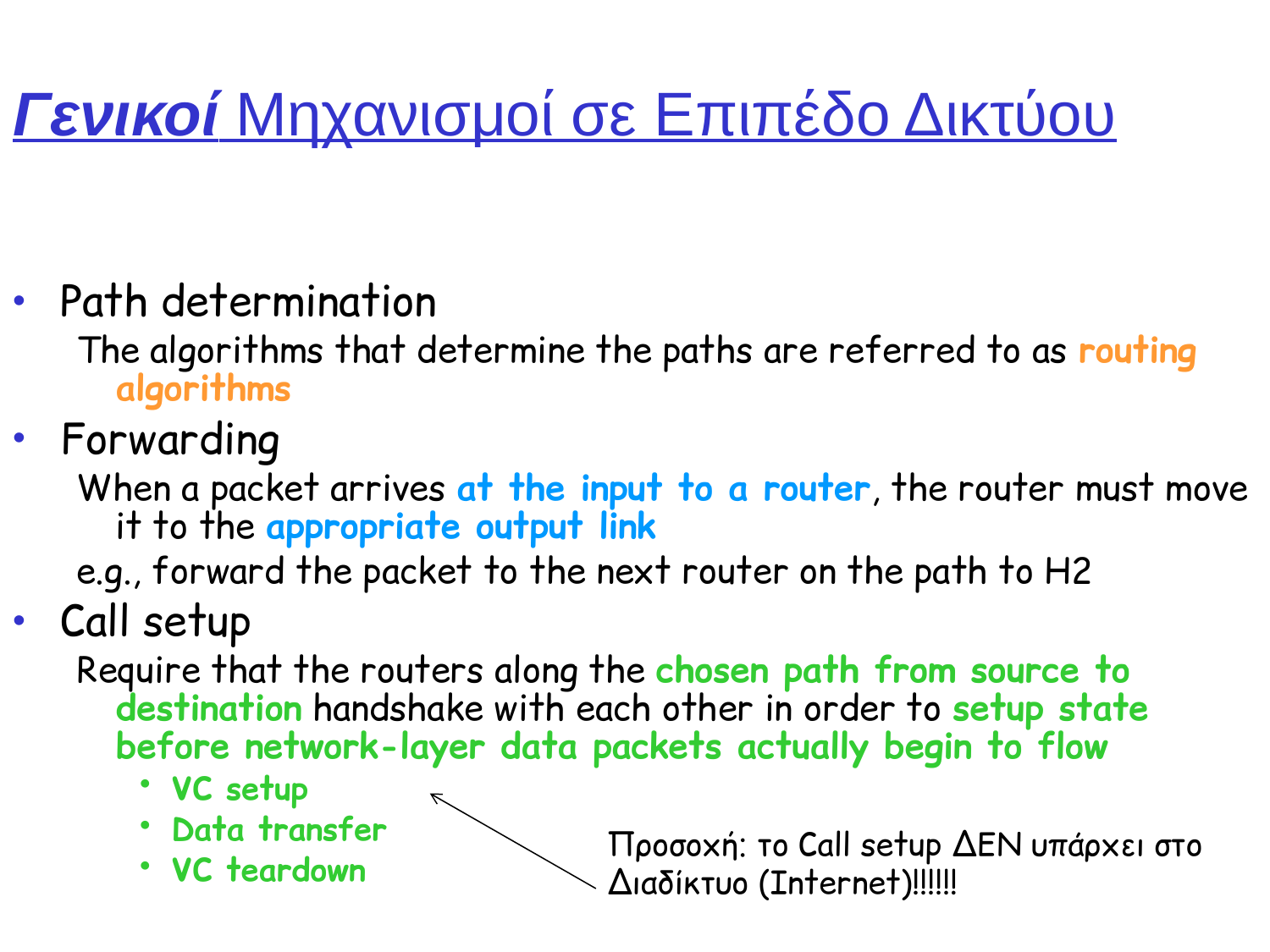

# Γενικοί Μηχανισμοί σε Επιπέδο Δικτύου
Path determination
The algorithms that determine the paths are referred to as routing algorithms
Forwarding
When a packet arrives at the input to a router, the router must move it to the appropriate output link
e.g., forward the packet to the next router on the path to H2
Call setup
Require that the routers along the chosen path from source to destination handshake with each other in order to setup state before network-layer data packets actually begin to flow
VC setup
Data transfer
VC teardown
Προσοχή: το Call setup ΔΕΝ υπάρχει στο
Διαδίκτυο (Internet)!!!!!!